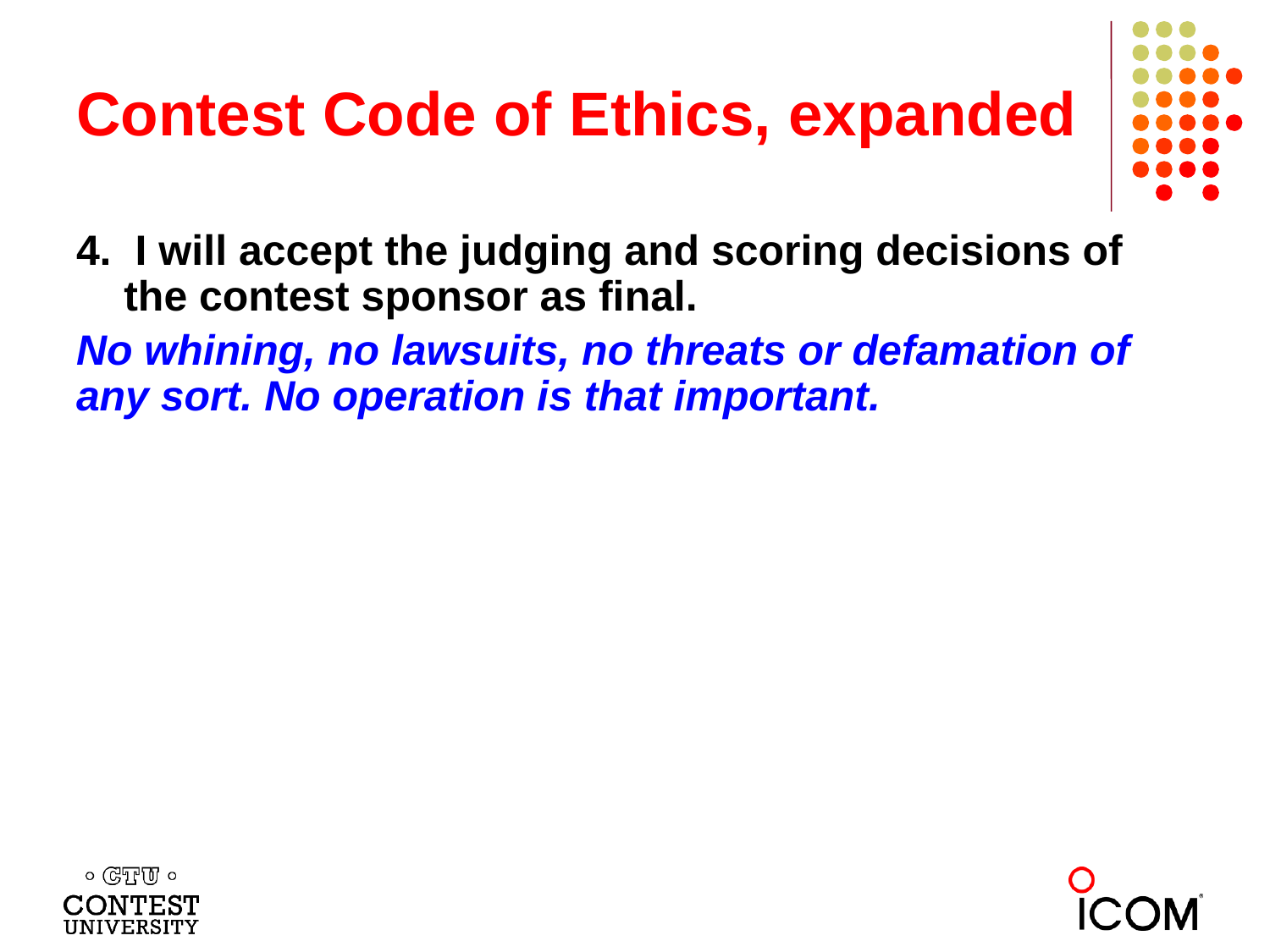

# Contest Code of Ethics, expanded
4.  I will accept the judging and scoring decisions of the contest sponsor as final.
No whining, no lawsuits, no threats or defamation of any sort. No operation is that important.